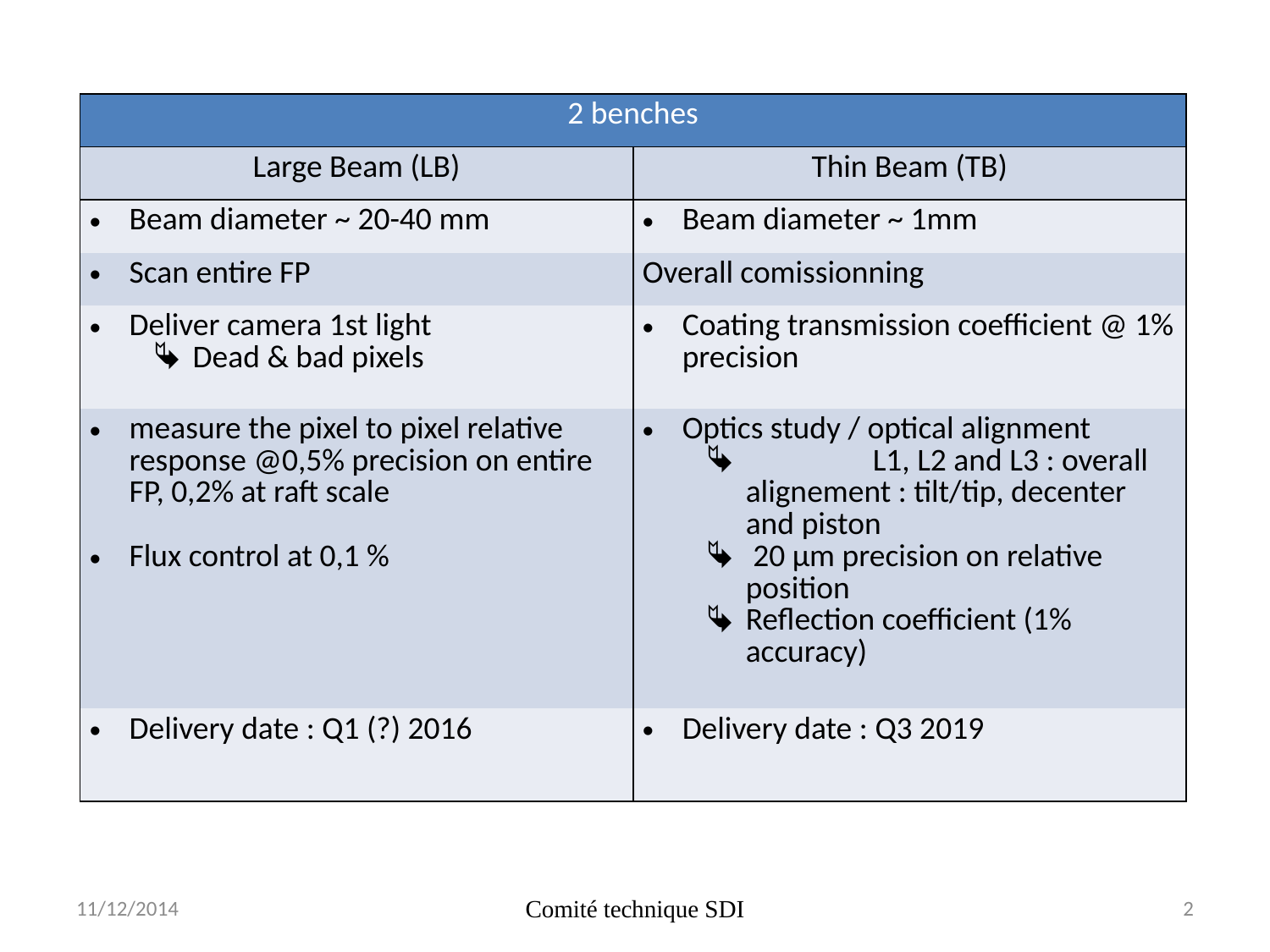

# Two CCOB for LSST camera
| 2 benches |  |
| --- | --- |
| Large Beam (LB) | Thin Beam (TB) |
| Beam diameter ~ 20-40 mm | Beam diameter ~ 1mm |
| Scan entire FP | Overall comissionning |
| Deliver camera 1st light Dead & bad pixels | Coating transmission coefficient @ 1% precision |
| measure the pixel to pixel relative response @0,5% precision on entire FP, 0,2% at raft scale Flux control at 0,1 % | Optics study / optical alignment L1, L2 and L3 : overall alignement : tilt/tip, decenter and piston 20 µm precision on relative position Reflection coefficient (1% accuracy) |
| Delivery date : Q1 (?) 2016 | Delivery date : Q3 2019 |
11/12/2014
Comité technique SDI
2